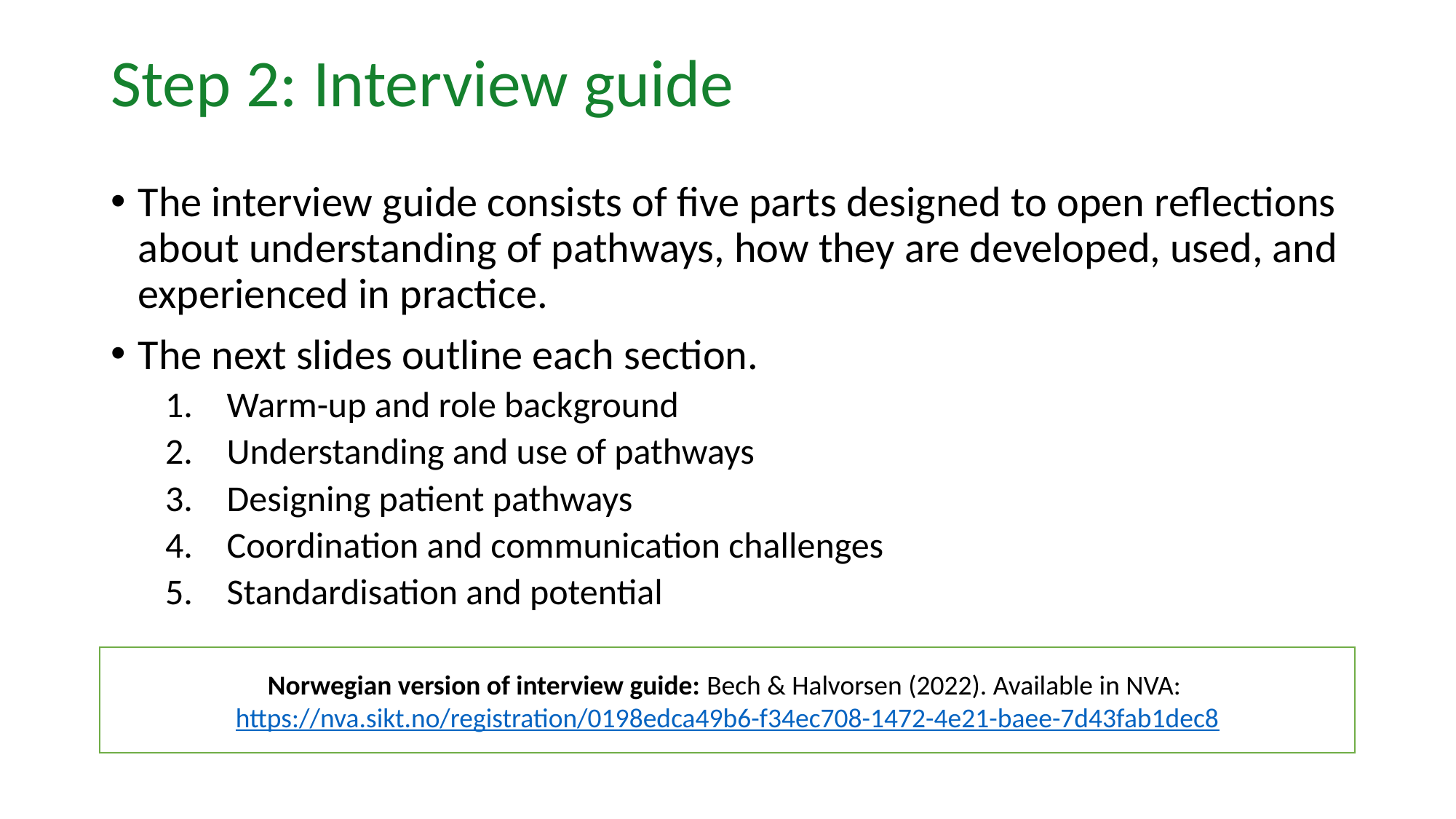

Step 2: Interview guide
The interview guide consists of five parts designed to open reflections about understanding of pathways, how they are developed, used, and experienced in practice.
The next slides outline each section.
Warm-up and role background
Understanding and use of pathways
Designing patient pathways
Coordination and communication challenges
Standardisation and potential

Norwegian version of interview guide: Bech & Halvorsen (2022). Available in NVA: https://nva.sikt.no/registration/0198edca49b6-f34ec708-1472-4e21-baee-7d43fab1dec8